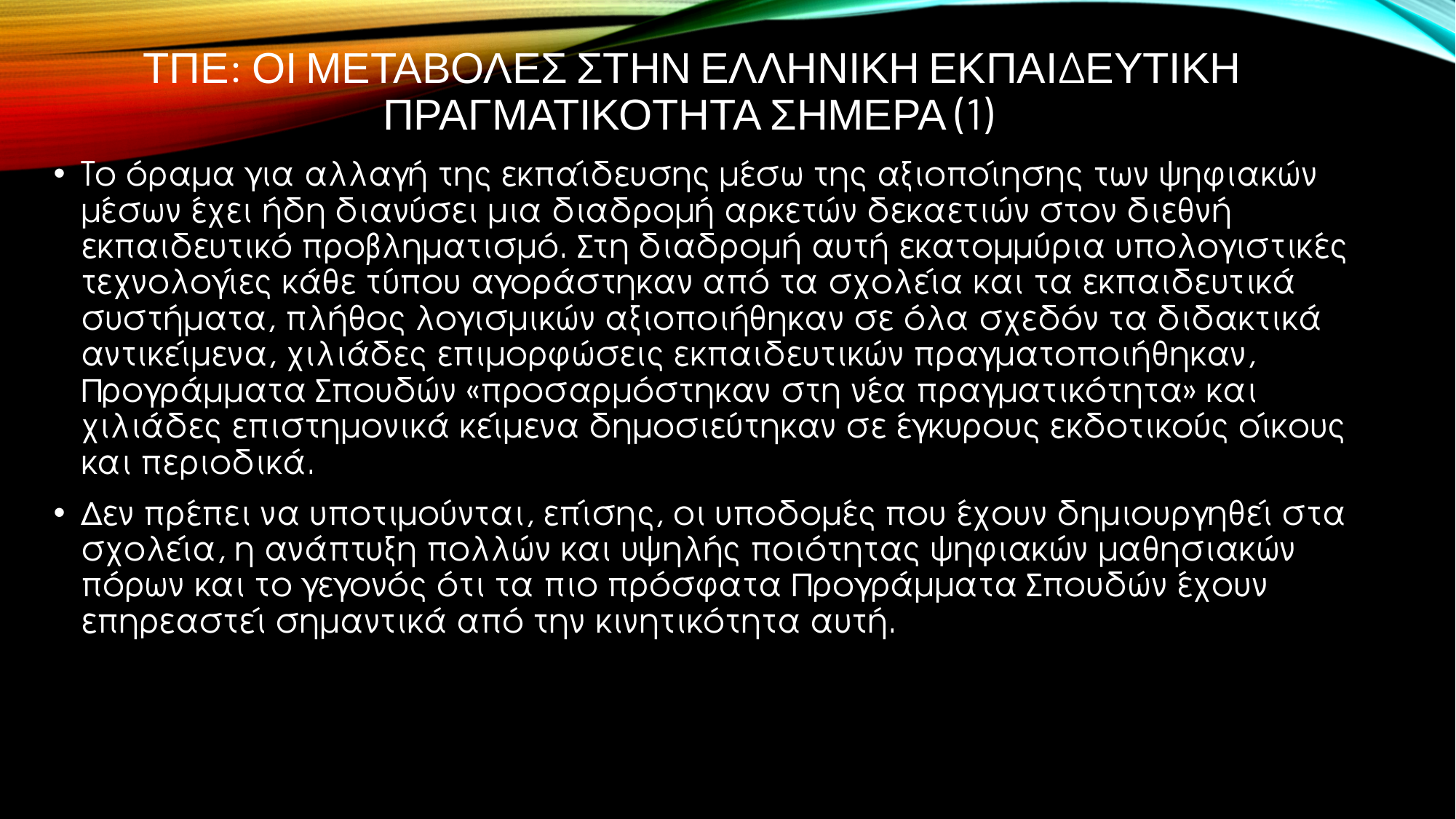

# Τπε: οι μεταβολεσ στην ελληνικη εκπαιδευτικη πραγματικοτητα σημερα (1)
Το όραμα για αλλαγή της εκπαίδευσης μέσω της αξιοποίησης των ψηφιακών μέσων έχει ήδη διανύσει μια διαδρομή αρκετών δεκαετιών στον διεθνή εκπαιδευτικό προβληματισμό. Στη διαδρομή αυτή εκατομμύρια υπολογιστικές τεχνολογίες κάθε τύπου αγοράστηκαν από τα σχολεία και τα εκπαιδευτικά συστήματα, πλήθος λογισμικών αξιοποιήθηκαν σε όλα σχεδόν τα διδακτικά αντικείμενα, χιλιάδες επιμορφώσεις εκπαιδευτικών πραγματοποιήθηκαν, Προγράμματα Σπουδών «προσαρμόστηκαν στη νέα πραγματικότητα» και χιλιάδες επιστημονικά κείμενα δημοσιεύτηκαν σε έγκυρους εκδοτικούς οίκους και περιοδικά.
Δεν πρέπει να υποτιμούνται, επίσης, οι υποδομές που έχουν δημιουργηθεί στα σχολεία, η ανάπτυξη πολλών και υψηλής ποιότητας ψηφιακών μαθησιακών πόρων και το γεγονός ότι τα πιο πρόσφατα Προγράμματα Σπουδών έχουν επηρεαστεί σημαντικά από την κινητικότητα αυτή.